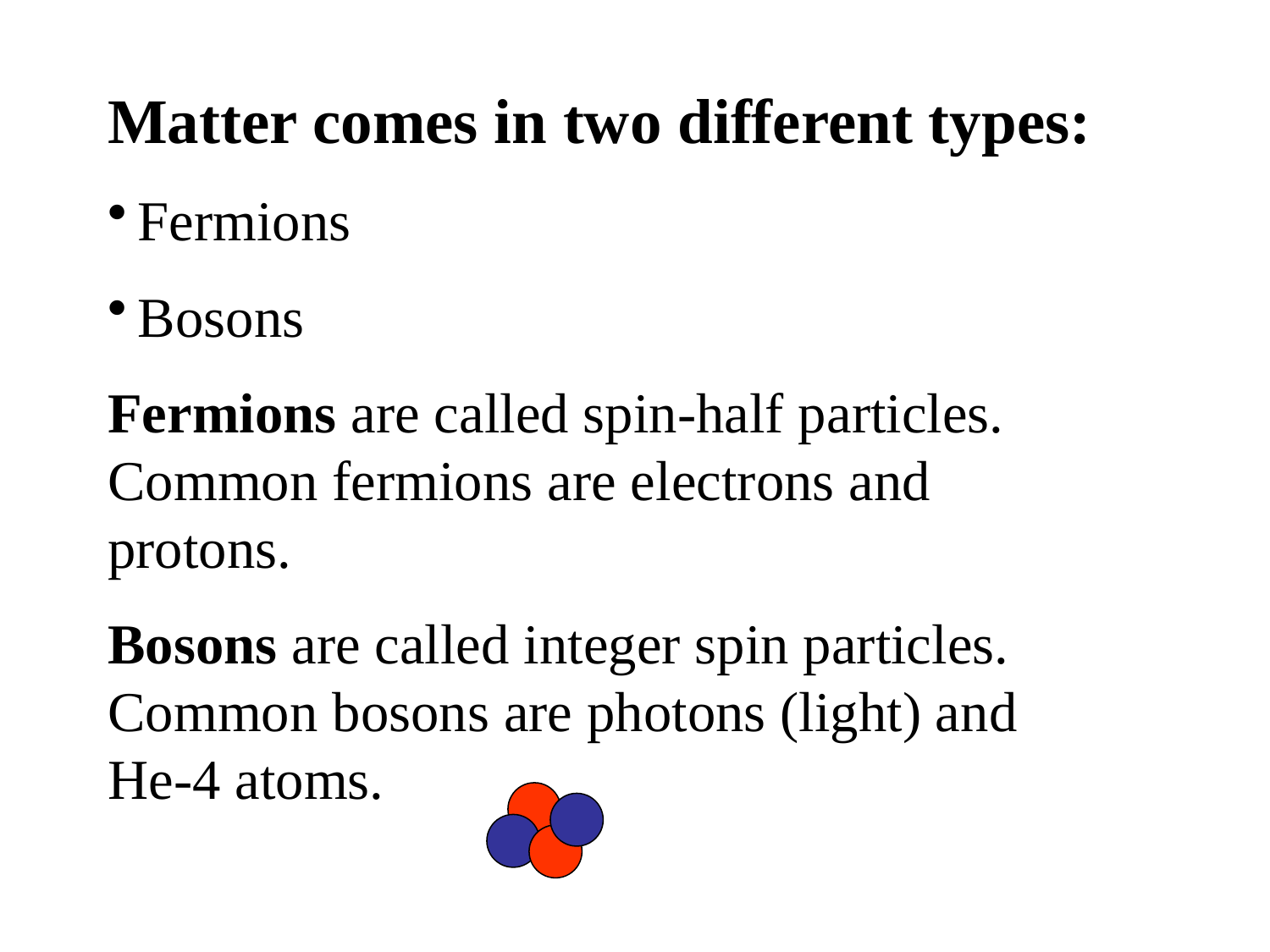

Matter comes in two different types:
Fermions
Bosons
Fermions are called spin-half particles.  Common fermions are electrons and protons.
Bosons are called integer spin particles.  Common bosons are photons (light) and He-4 atoms.